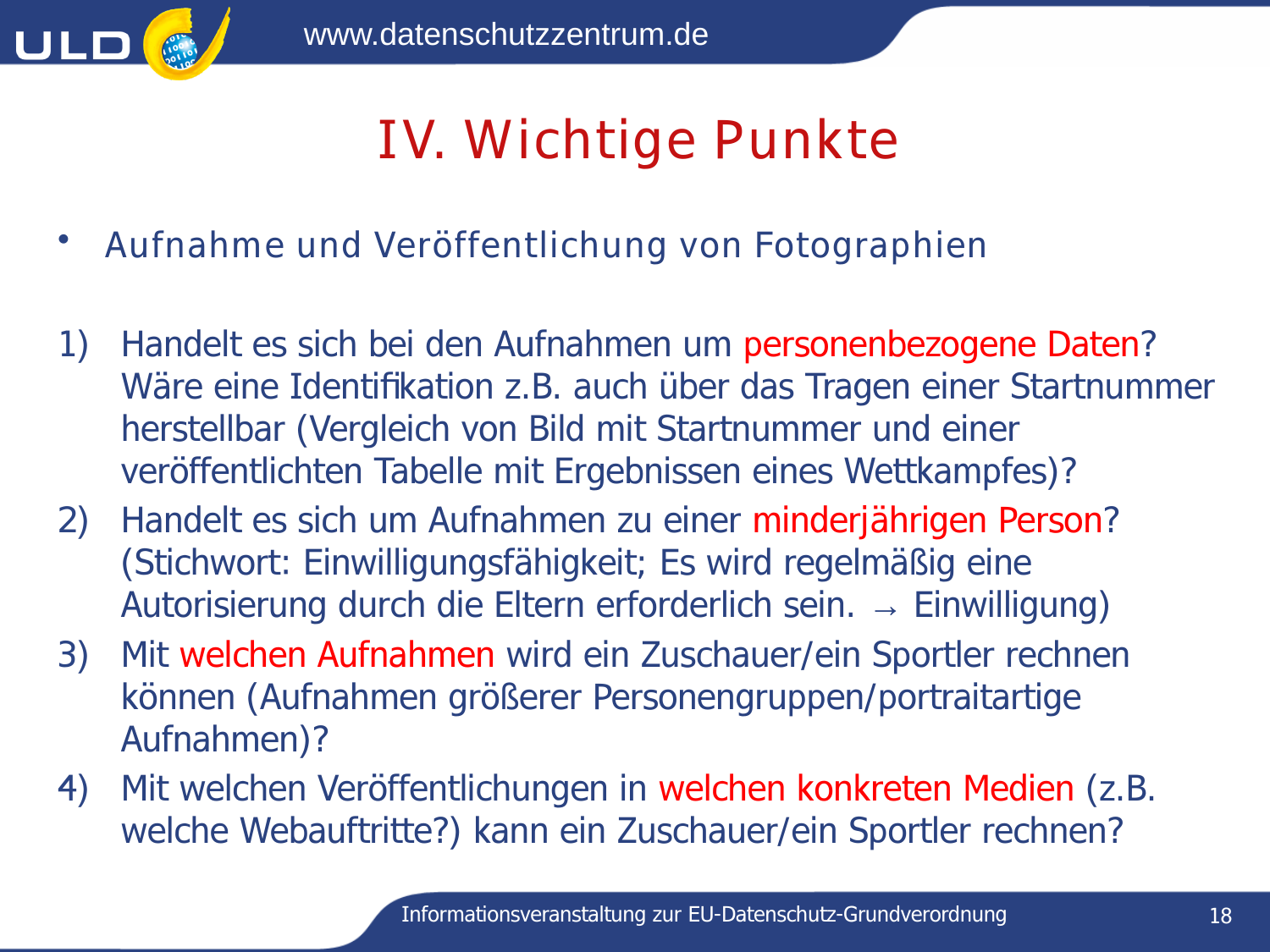

# IV. Wichtige Punkte
Aufnahme und Veröffentlichung von Fotographien

Handelt es sich bei den Aufnahmen um personenbezogene Daten? Wäre eine Identifikation z.B. auch über das Tragen einer Startnummer herstellbar (Vergleich von Bild mit Startnummer und einer veröffentlichten Tabelle mit Ergebnissen eines Wettkampfes)?
Handelt es sich um Aufnahmen zu einer minderjährigen Person? (Stichwort: Einwilligungsfähigkeit; Es wird regelmäßig eine Autorisierung durch die Eltern erforderlich sein. → Einwilligung)
Mit welchen Aufnahmen wird ein Zuschauer/ein Sportler rechnen können (Aufnahmen größerer Personengruppen/portraitartige Aufnahmen)?
Mit welchen Veröffentlichungen in welchen konkreten Medien (z.B. welche Webauftritte?) kann ein Zuschauer/ein Sportler rechnen?

Informationsveranstaltung zur EU-Datenschutz-Grundverordnung
18